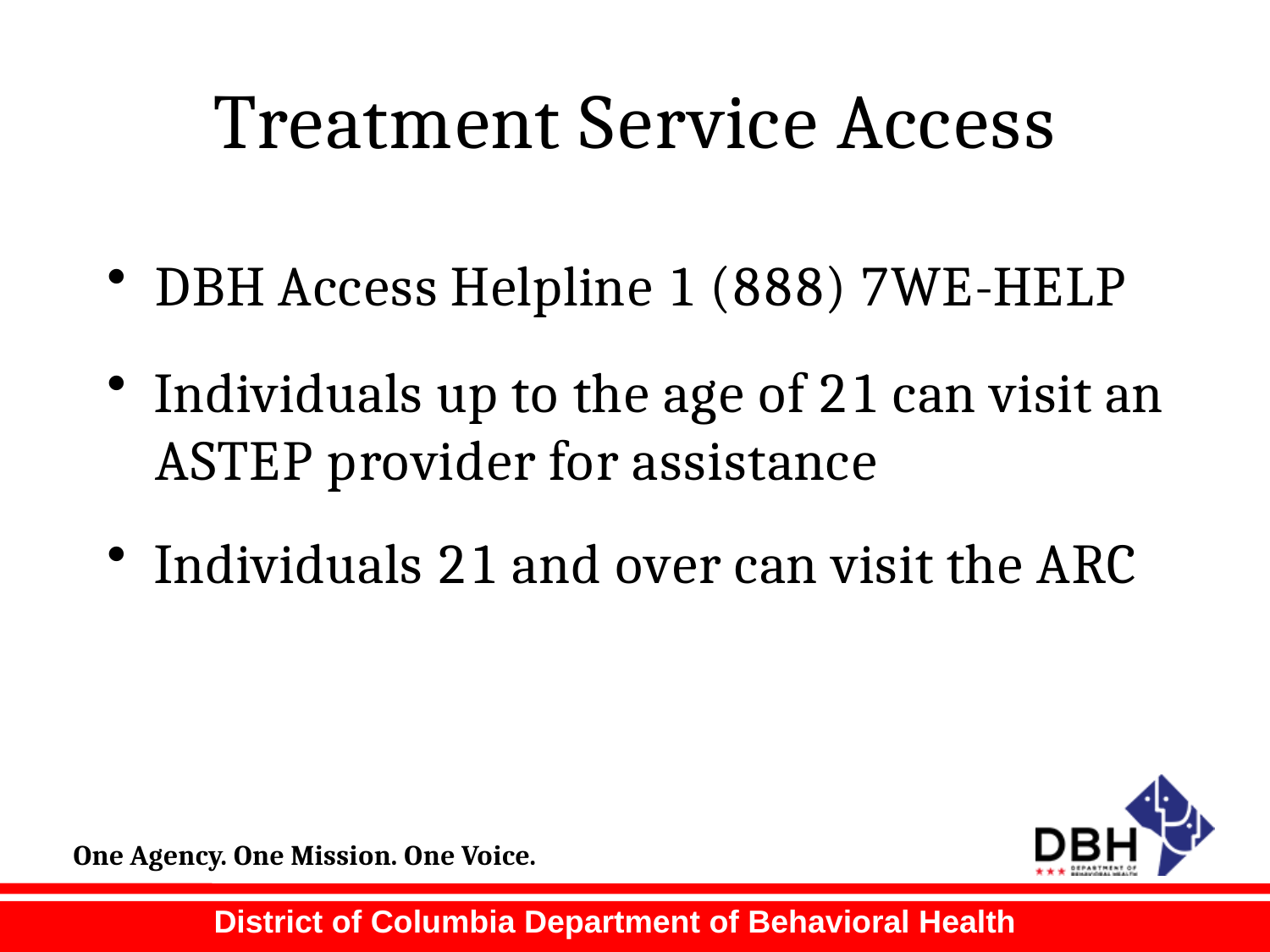

# Treatment Service Access
DBH Access Helpline 1 (888) 7WE-HELP

Individuals up to the age of 21 can visit an ASTEP provider for assistance

Individuals 21 and over can visit the ARC